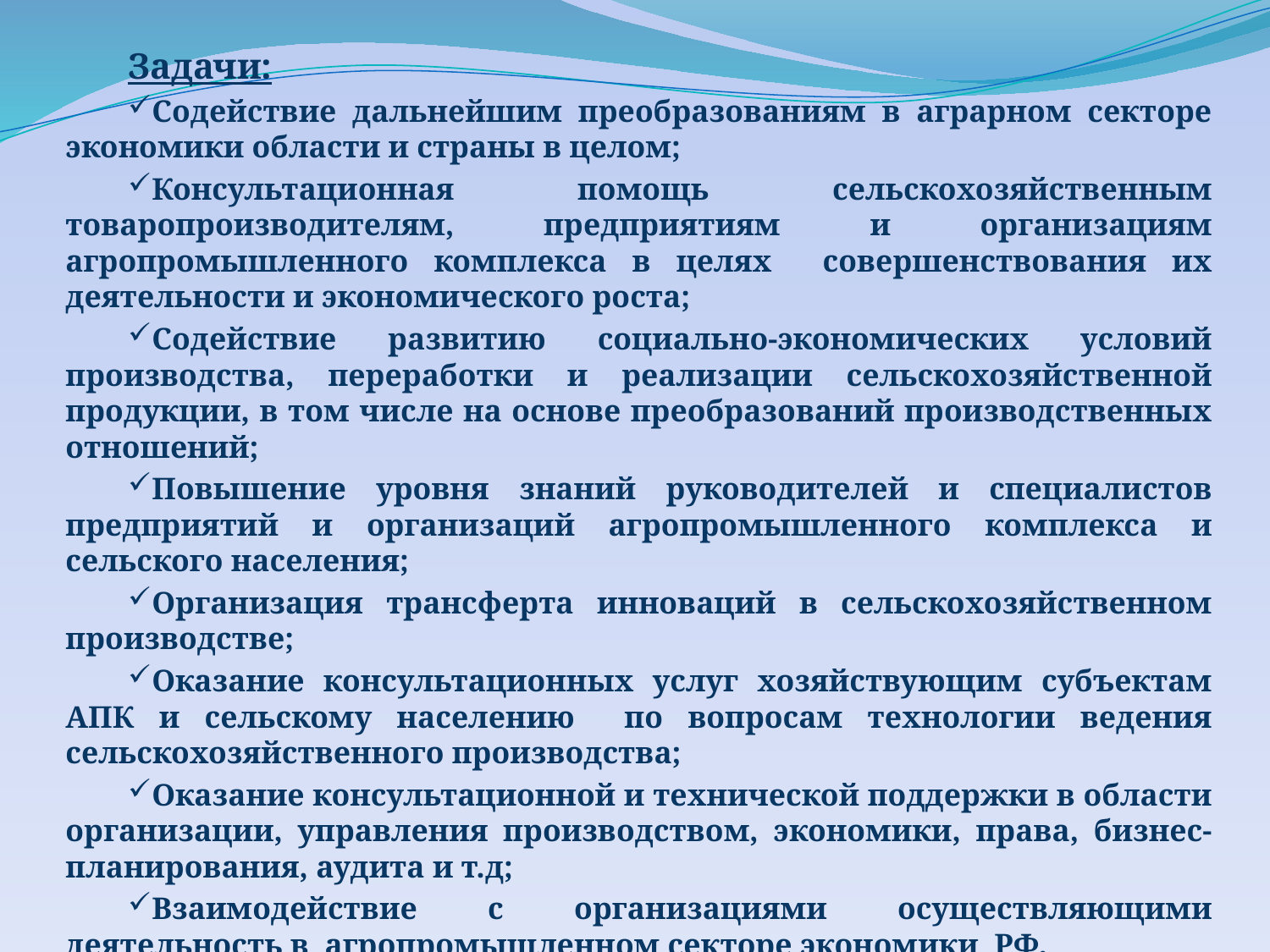

Задачи:
Содействие дальнейшим преобразованиям в аграрном секторе экономики области и страны в целом;
Консультационная помощь сельскохозяйственным товаропроизводителям, предприятиям и организациям агропромышленного комплекса в целях  совершенствования их деятельности и экономического роста;
Содействие развитию социально-экономических условий производства, переработки и реализации сельскохозяйственной продукции, в том числе на основе преобразований производственных отношений;
Повышение уровня знаний руководителей и специалистов предприятий и организаций агропромышленного комплекса и сельского населения;
Организация трансферта инноваций в сельскохозяйственном производстве;
Оказание консультационных услуг хозяйствующим субъектам АПК и сельскому населению  по вопросам технологии ведения сельскохозяйственного производства;
Оказание консультационной и технической поддержки в области организации, управления производством, экономики, права, бизнес-планирования, аудита и т.д;
Взаимодействие с организациями осуществляющими деятельность в  агропромышленном секторе экономики  РФ.